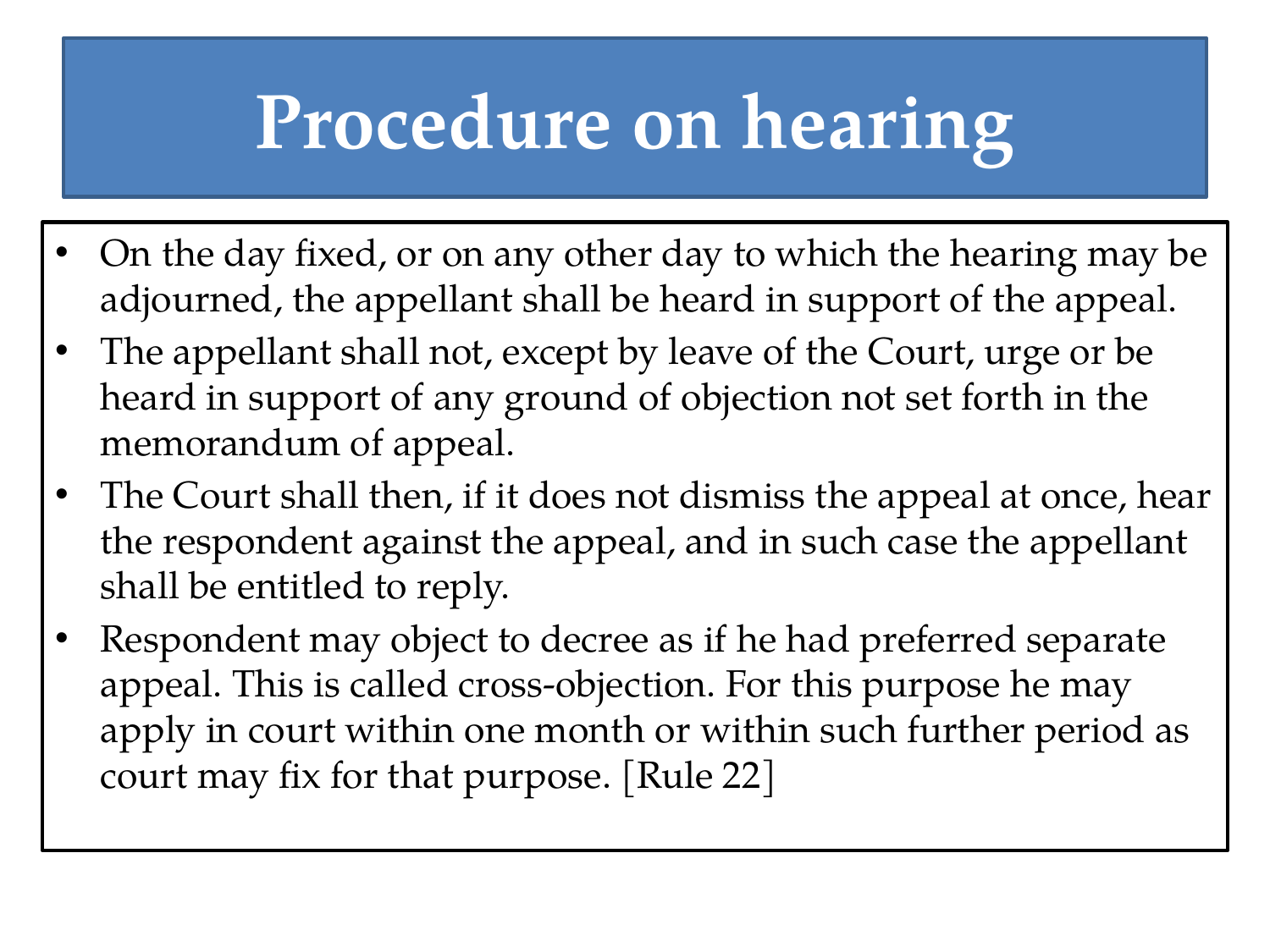

# Procedure on hearing
On the day fixed, or on any other day to which the hearing may be adjourned, the appellant shall be heard in support of the appeal.
The appellant shall not, except by leave of the Court, urge or be heard in support of any ground of objection not set forth in the memorandum of appeal.
The Court shall then, if it does not dismiss the appeal at once, hear the respondent against the appeal, and in such case the appellant shall be entitled to reply.
Respondent may object to decree as if he had preferred separate appeal. This is called cross-objection. For this purpose he may apply in court within one month or within such further period as court may fix for that purpose. [Rule 22]